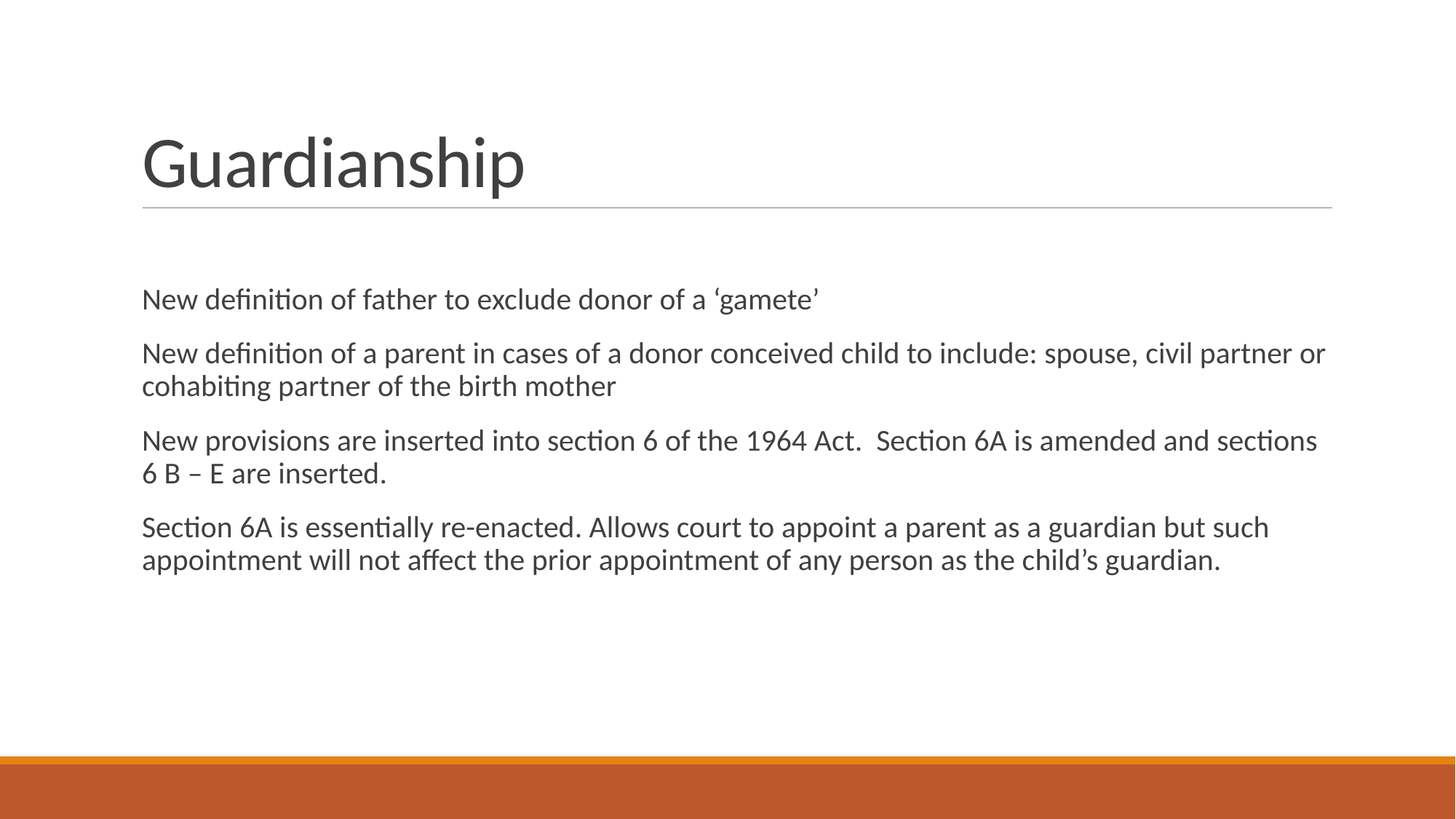

# Guardianship

New definition of father to exclude donor of a ‘gamete’
New definition of a parent in cases of a donor conceived child to include: spouse, civil partner or cohabiting partner of the birth mother
New provisions are inserted into section 6 of the 1964 Act.  Section 6A is amended and sections 6 B – E are inserted.
Section 6A is essentially re-enacted. Allows court to appoint a parent as a guardian but such appointment will not affect the prior appointment of any person as the child’s guardian.